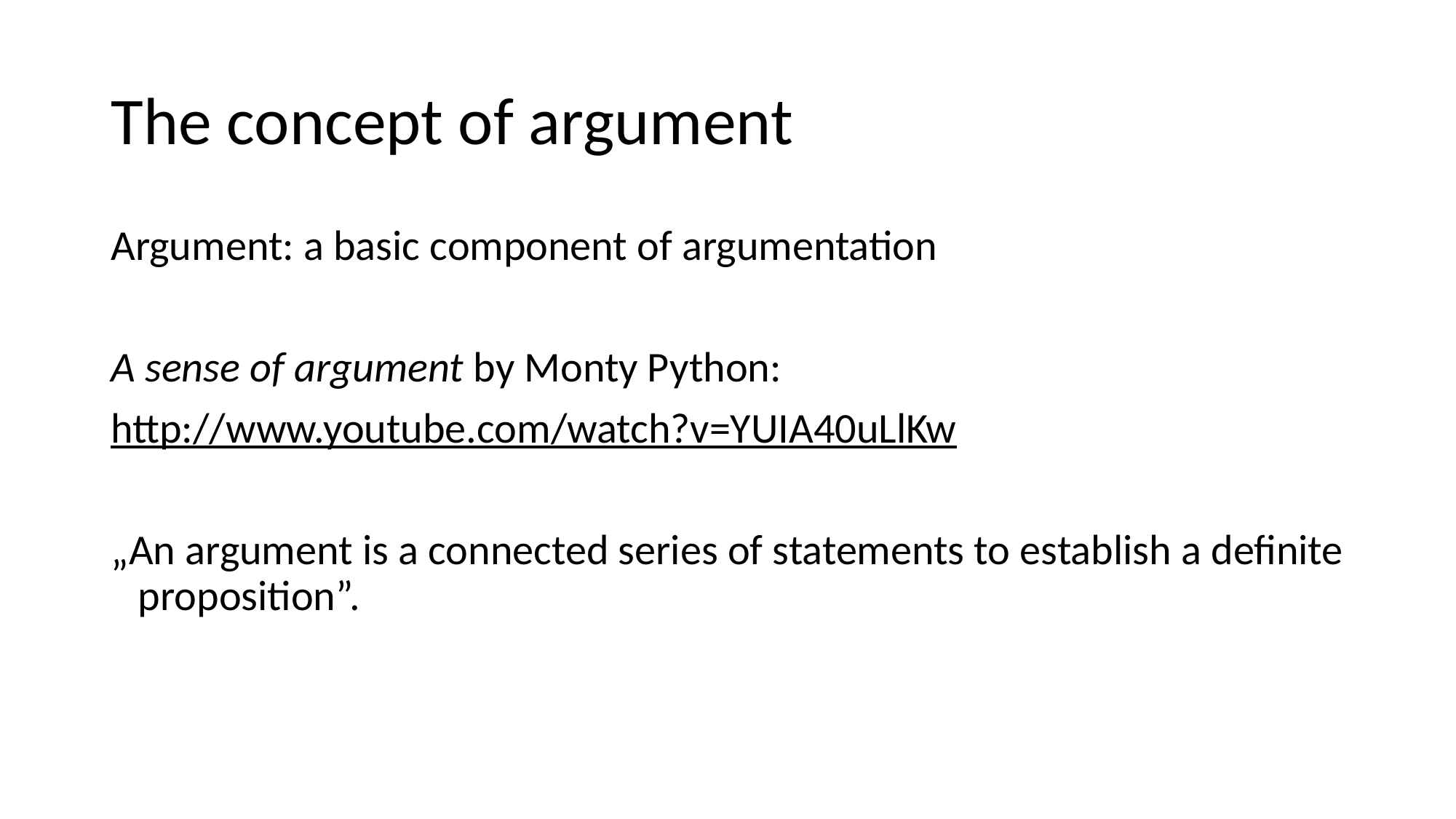

# The concept of argument
Argument: a basic component of argumentation

A sense of argument by Monty Python:
http://www.youtube.com/watch?v=YUIA40uLlKw

„An argument is a connected series of statements to establish a definite proposition”.